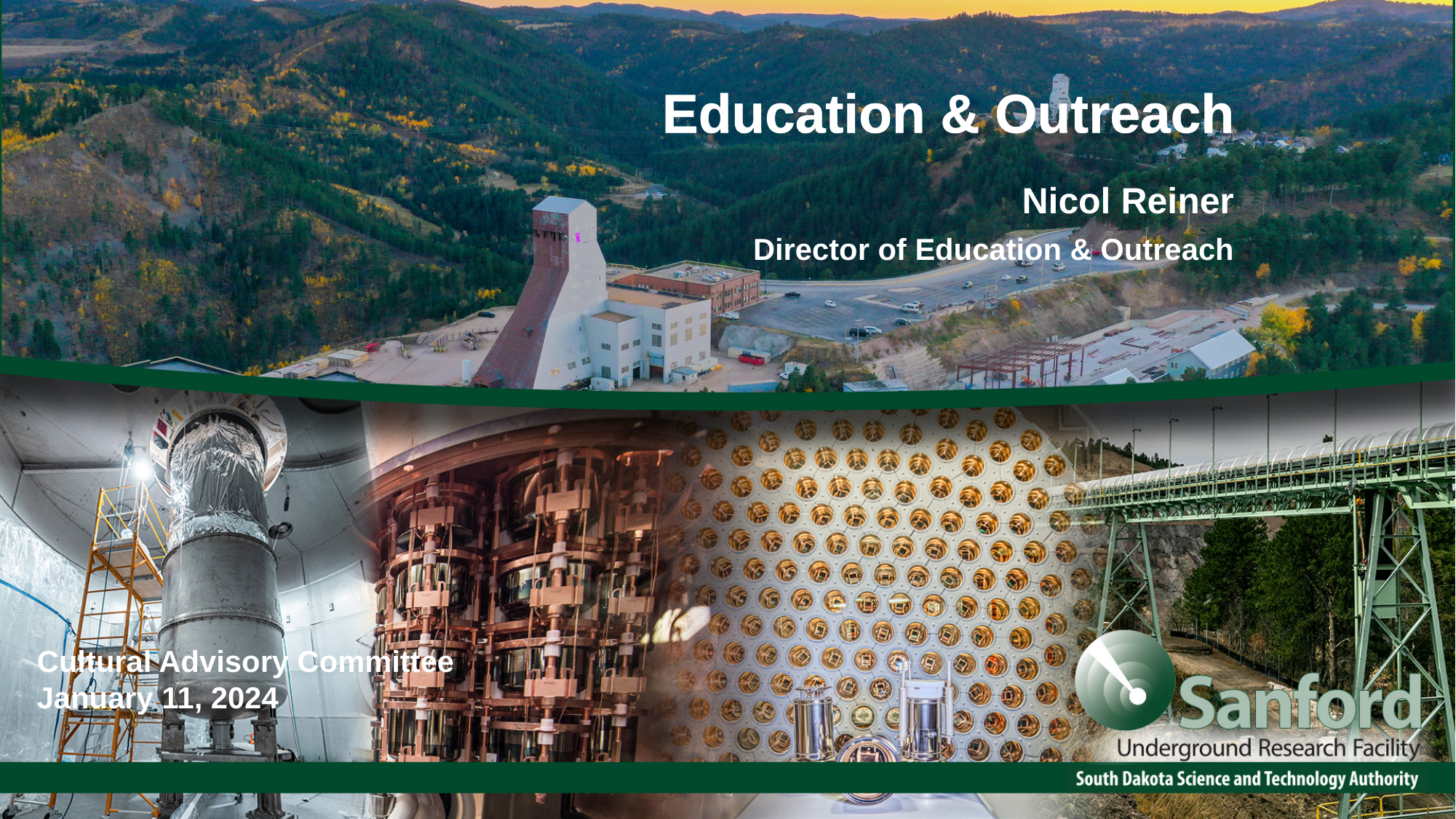

Education & Outreach
Nicol Reiner
Director of Education & Outreach
Cultural Advisory Committee
January 11, 2024